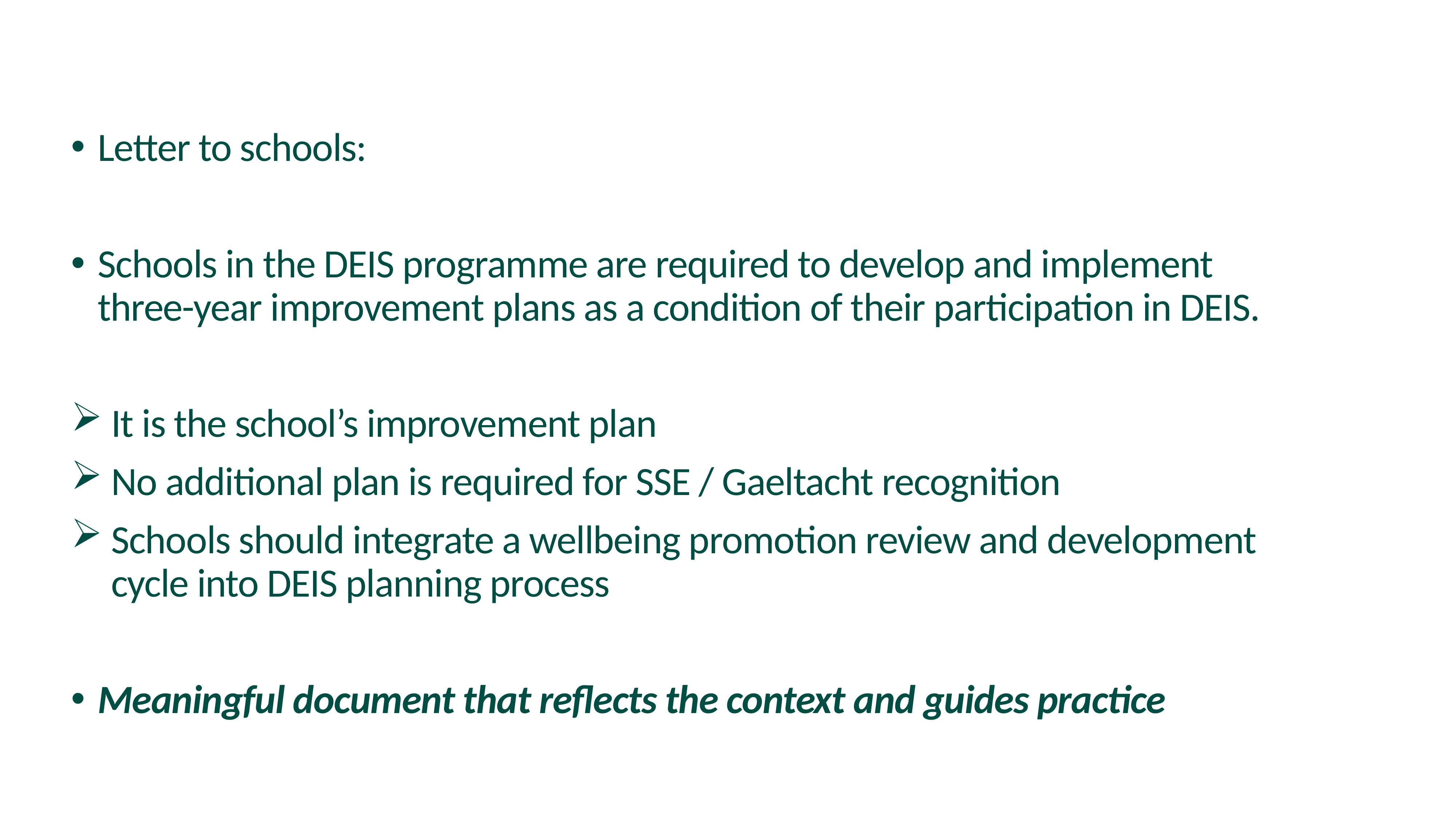

Letter to schools:

Schools in the DEIS programme are required to develop and implement three-year improvement plans as a condition of their participation in DEIS.

It is the school’s improvement plan
No additional plan is required for SSE / Gaeltacht recognition
Schools should integrate a wellbeing promotion review and development cycle into DEIS planning process

Meaningful document that reflects the context and guides practice